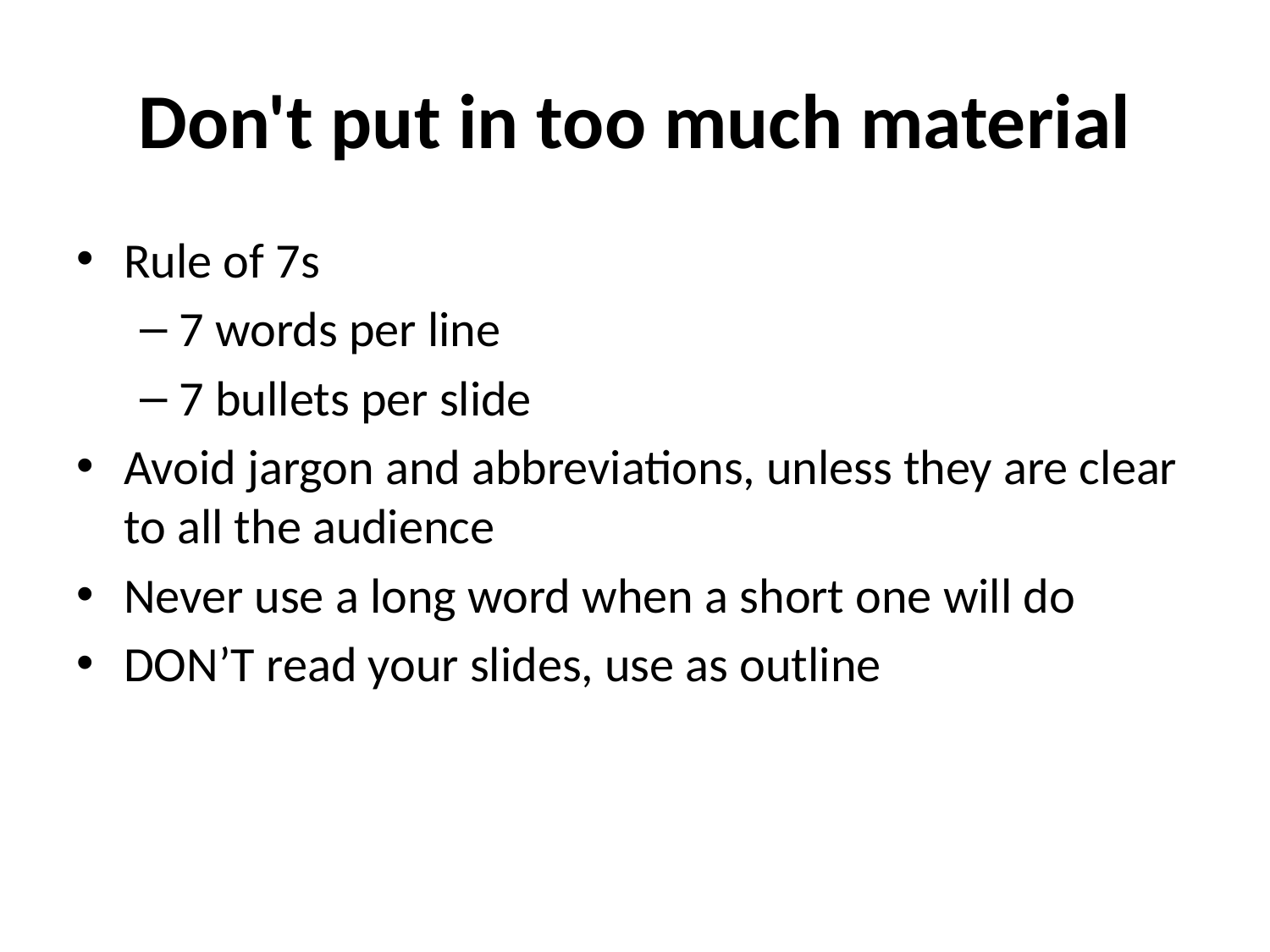

# Don't put in too much material
Rule of 7s
7 words per line
7 bullets per slide
Avoid jargon and abbreviations, unless they are clear to all the audience
Never use a long word when a short one will do
DON’T read your slides, use as outline